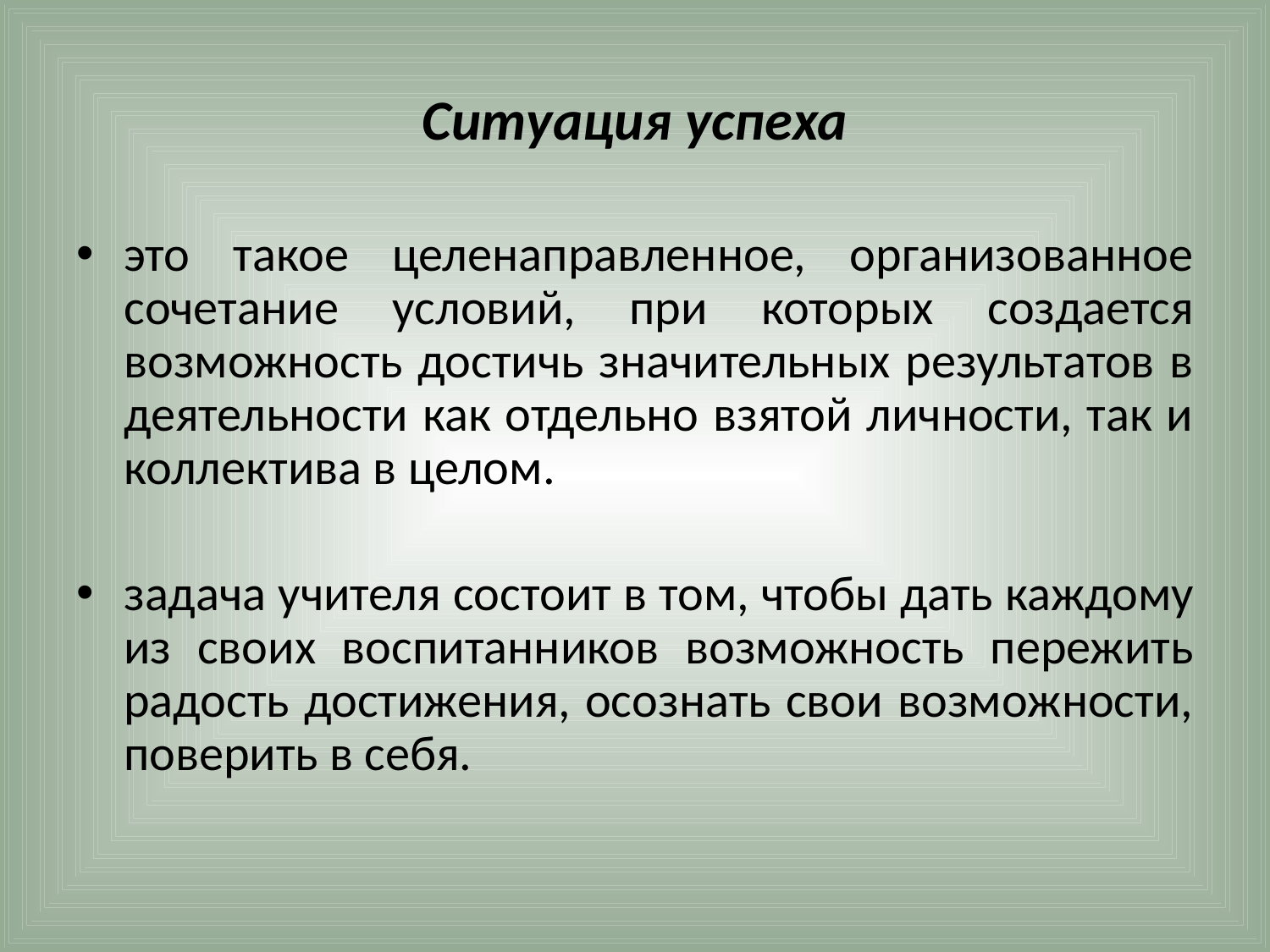

# Ситуация успеха
это такое целенаправленное, организованное сочетание условий, при которых создается возможность достичь значительных результатов в деятельности как отдельно взятой личности, так и коллектива в целом.

задача учителя состоит в том, чтобы дать каждому из своих воспитанников возможность пережить радость достижения, осознать свои возможности, поверить в себя.